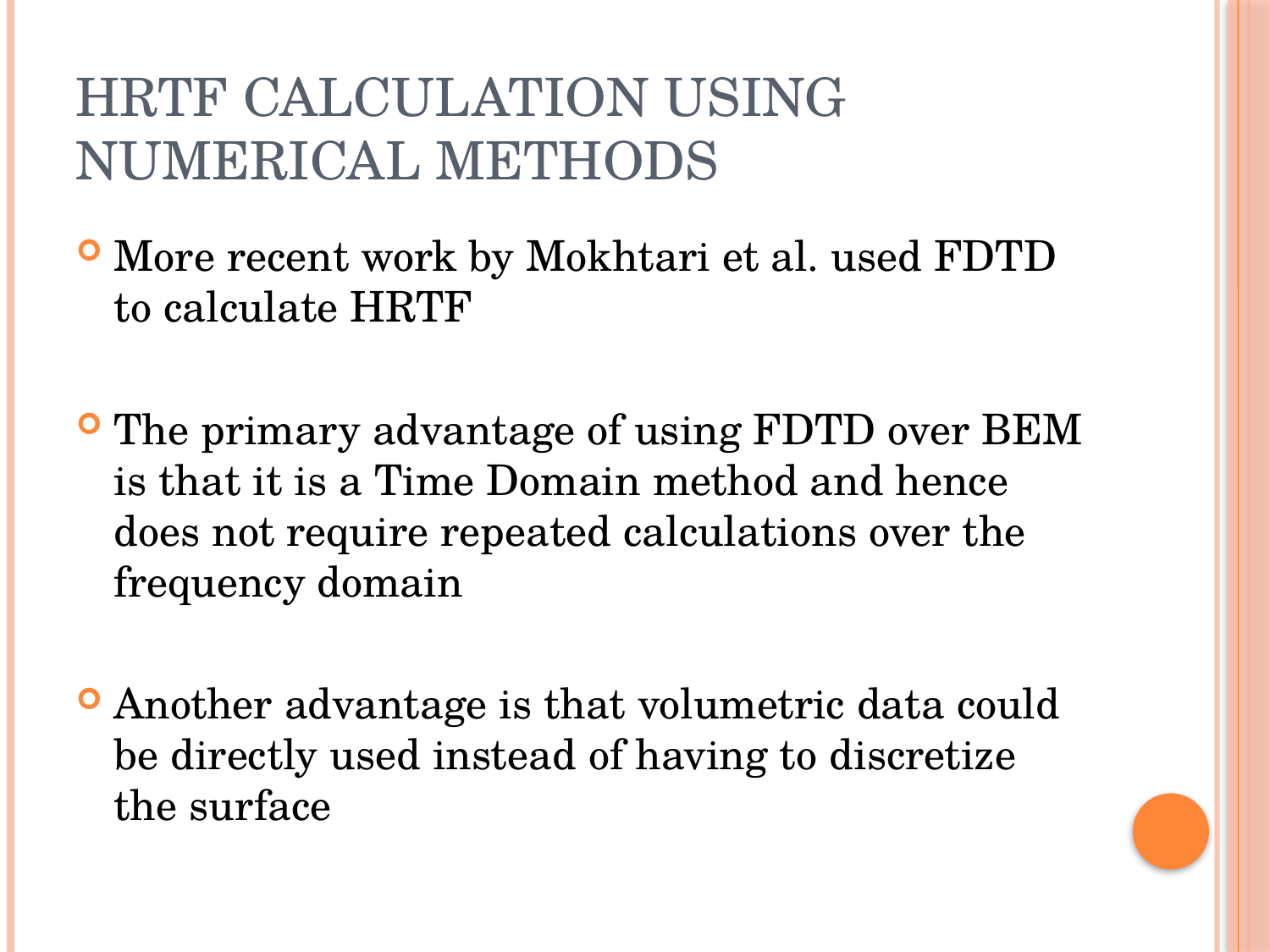

# HRTF Calculation using Numerical Methods
More recent work by Mokhtari et al. used FDTD to calculate HRTF

The primary advantage of using FDTD over BEM is that it is a Time Domain method and hence does not require repeated calculations over the frequency domain

Another advantage is that volumetric data could be directly used instead of having to discretize the surface